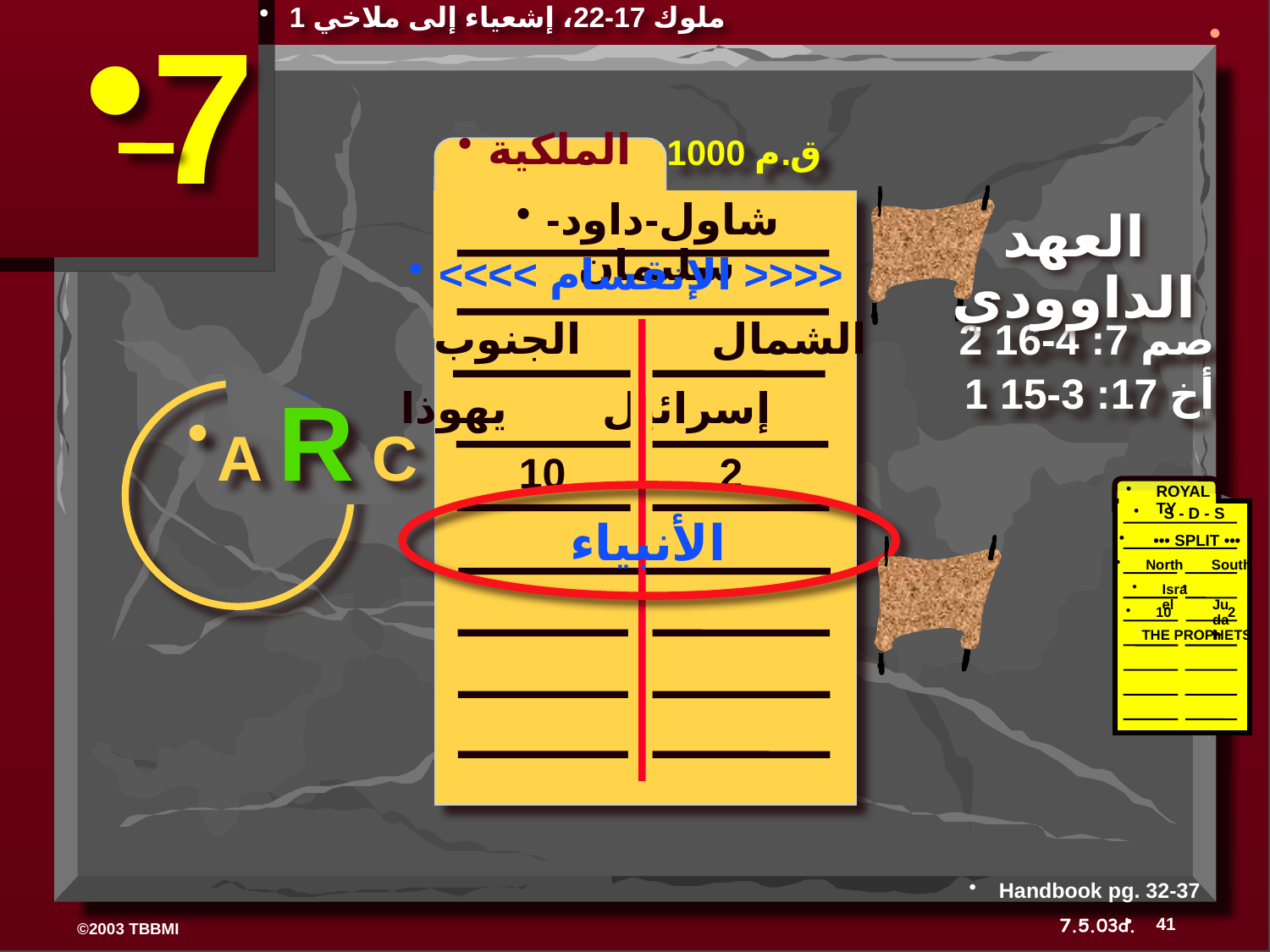

1 ملوك 17-22، إشعياء إلى ملاخي

7

الملكية
1000 ق.م

شاول-داود-سليمان
العهد الداوودي

<<<< الإنقسام >>>>

الشمال           الجنوب

2 صم 7: 4-16
1 أخ 17: 3-15

A R C

إسرائيل        يهوذا

10             2
ROYALTY

S - D - S
الأنبياء

 ••• SPLIT •••

North       South

Israel
  Judah
10              2

THE PROPHETS

Handbook pg. 32-37

41